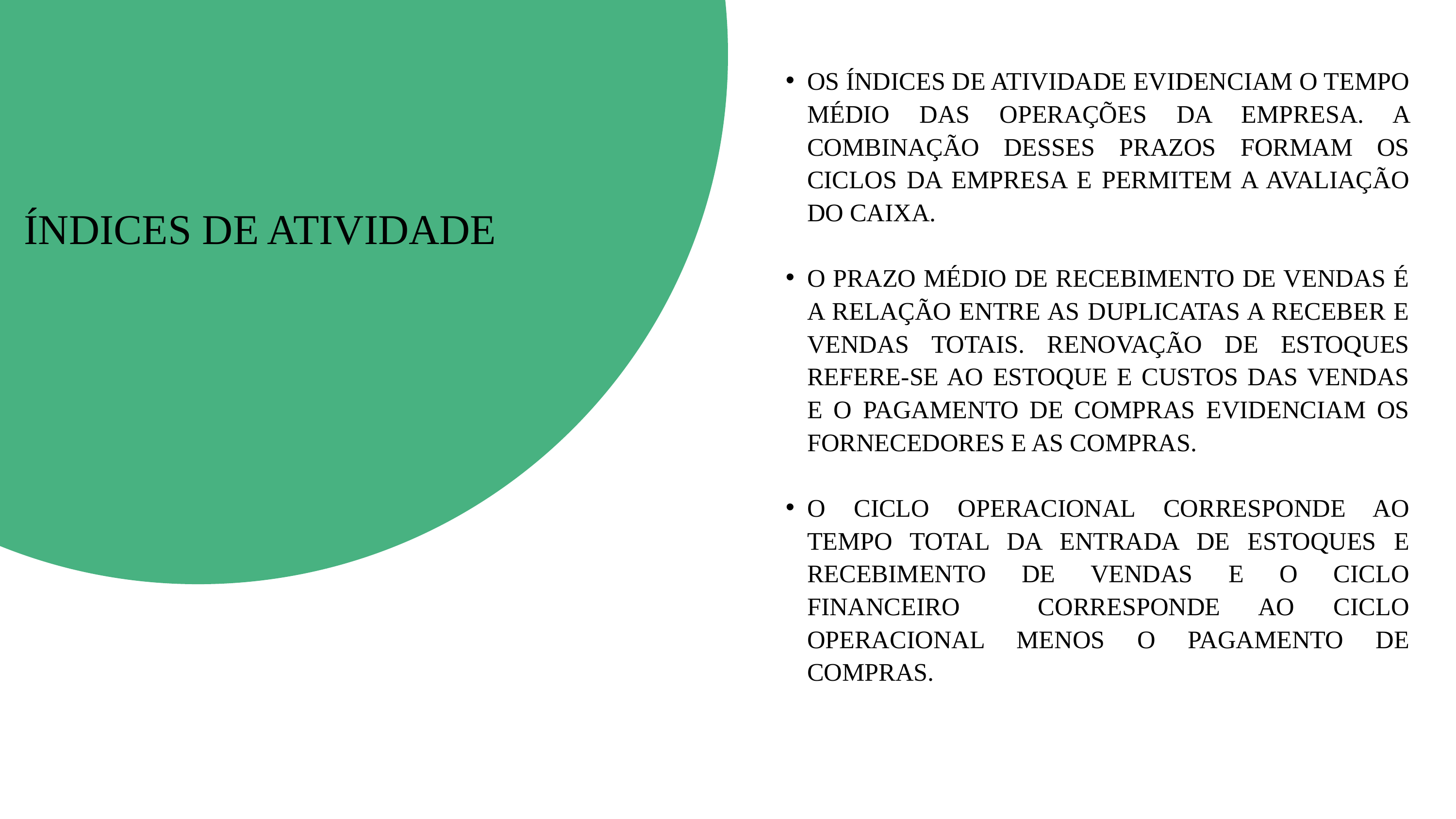

OS ÍNDICES DE ATIVIDADE EVIDENCIAM O TEMPO MÉDIO DAS OPERAÇÕES DA EMPRESA. A COMBINAÇÃO DESSES PRAZOS FORMAM OS CICLOS DA EMPRESA E PERMITEM A AVALIAÇÃO DO CAIXA.

O PRAZO MÉDIO DE RECEBIMENTO DE VENDAS É A RELAÇÃO ENTRE AS DUPLICATAS A RECEBER E VENDAS TOTAIS. RENOVAÇÃO DE ESTOQUES REFERE-SE AO ESTOQUE E CUSTOS DAS VENDAS E O PAGAMENTO DE COMPRAS EVIDENCIAM OS FORNECEDORES E AS COMPRAS.

O CICLO OPERACIONAL CORRESPONDE AO TEMPO TOTAL DA ENTRADA DE ESTOQUES E RECEBIMENTO DE VENDAS E O CICLO FINANCEIRO  CORRESPONDE AO CICLO OPERACIONAL MENOS O PAGAMENTO DE COMPRAS.
ÍNDICES DE ATIVIDADE